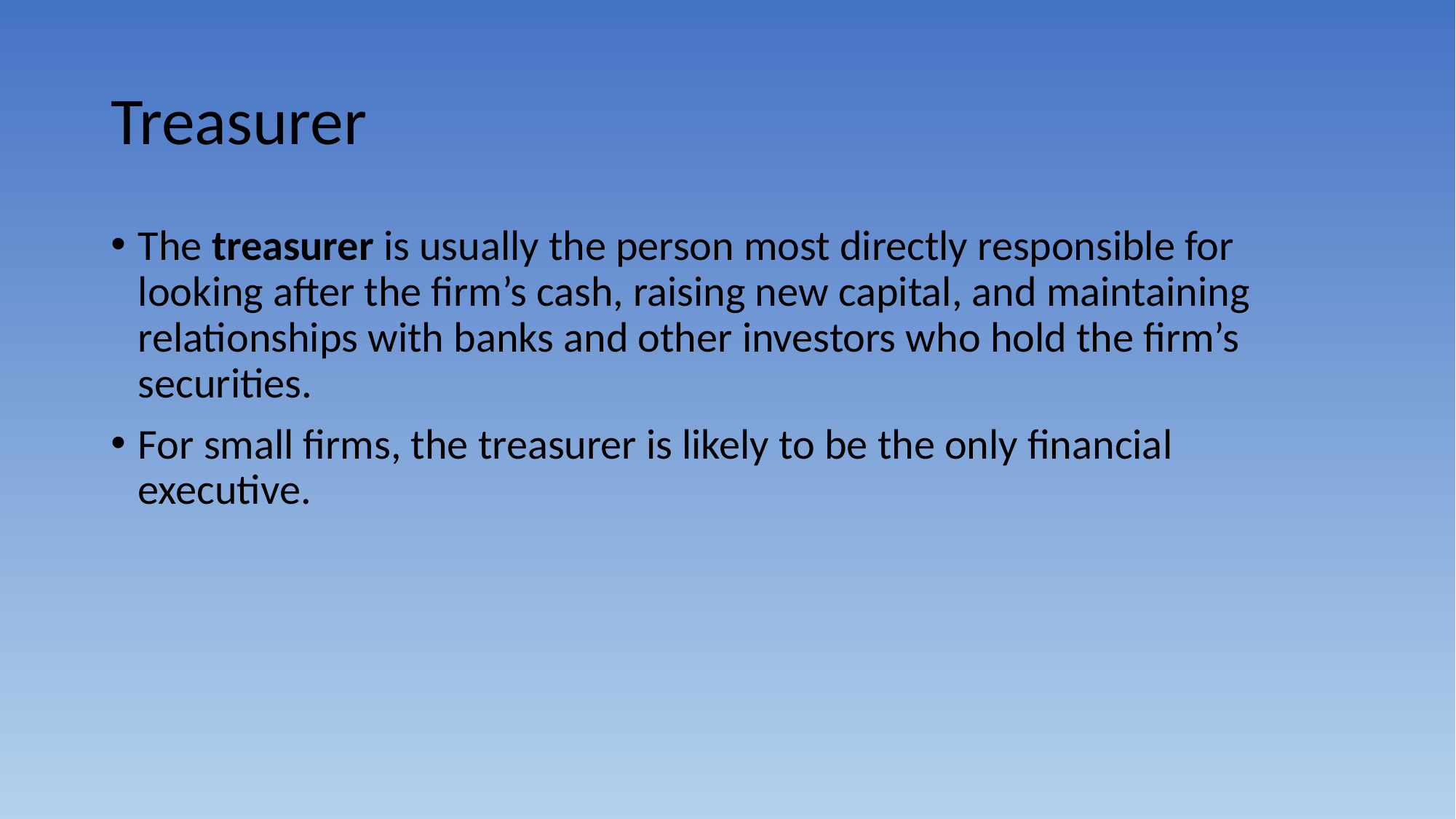

# Treasurer
The treasurer is usually the person most directly responsible for looking after the firm’s cash, raising new capital, and maintaining relationships with banks and other investors who hold the firm’s securities.
For small firms, the treasurer is likely to be the only financial executive.